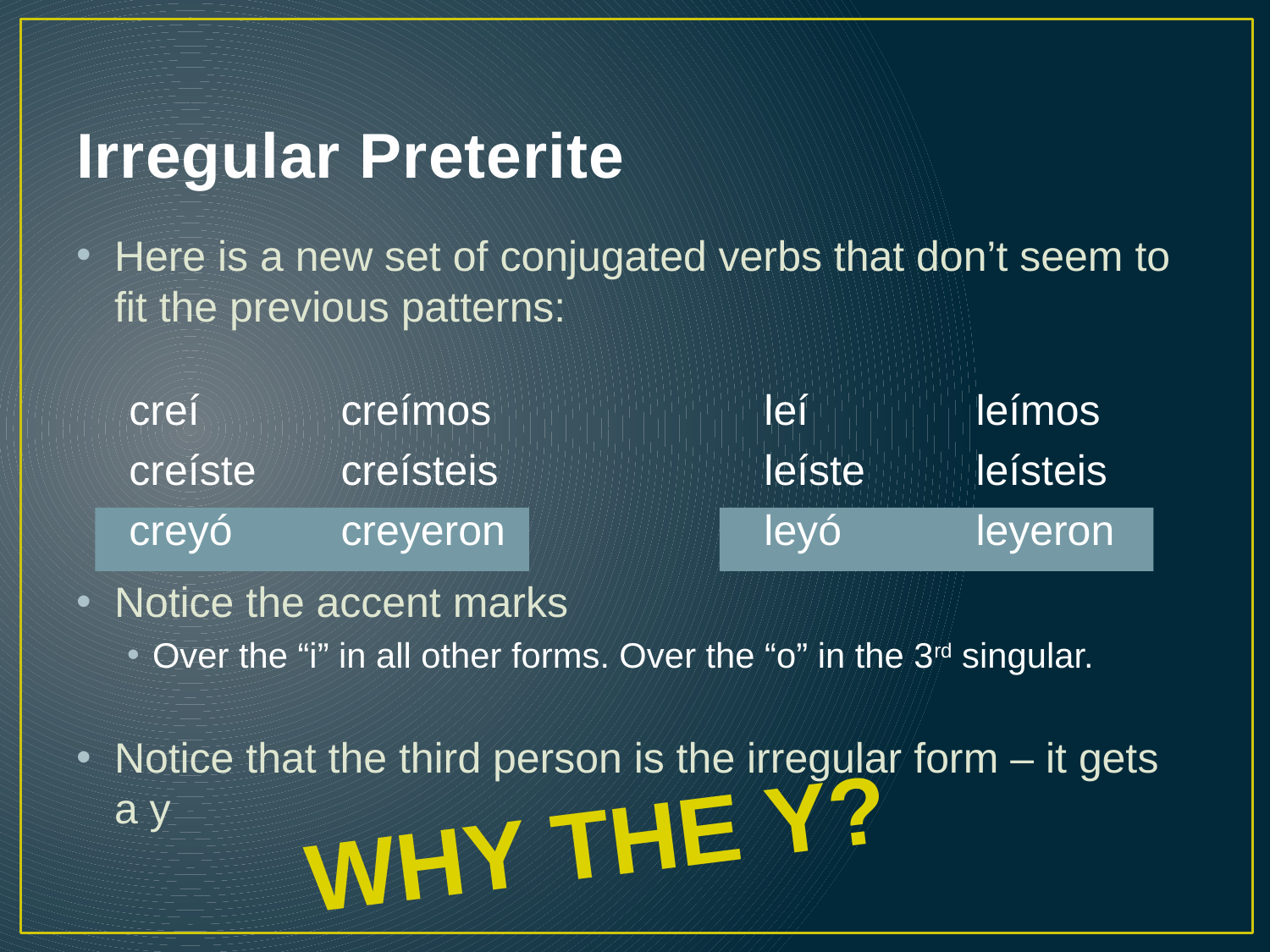

# Irregular Preterite
Here is a new set of conjugated verbs that don’t seem to fit the previous patterns:

Notice the accent marks
Over the “i” in all other forms. Over the “o” in the 3rd singular.

Notice that the third person is the irregular form – it gets a y
| creí | creímos |  | leí | leímos |
| --- | --- | --- | --- | --- |
| creíste | creísteis |  | leíste | leísteis |
| creyó | creyeron |  | leyó | leyeron |

WHY THE Y?